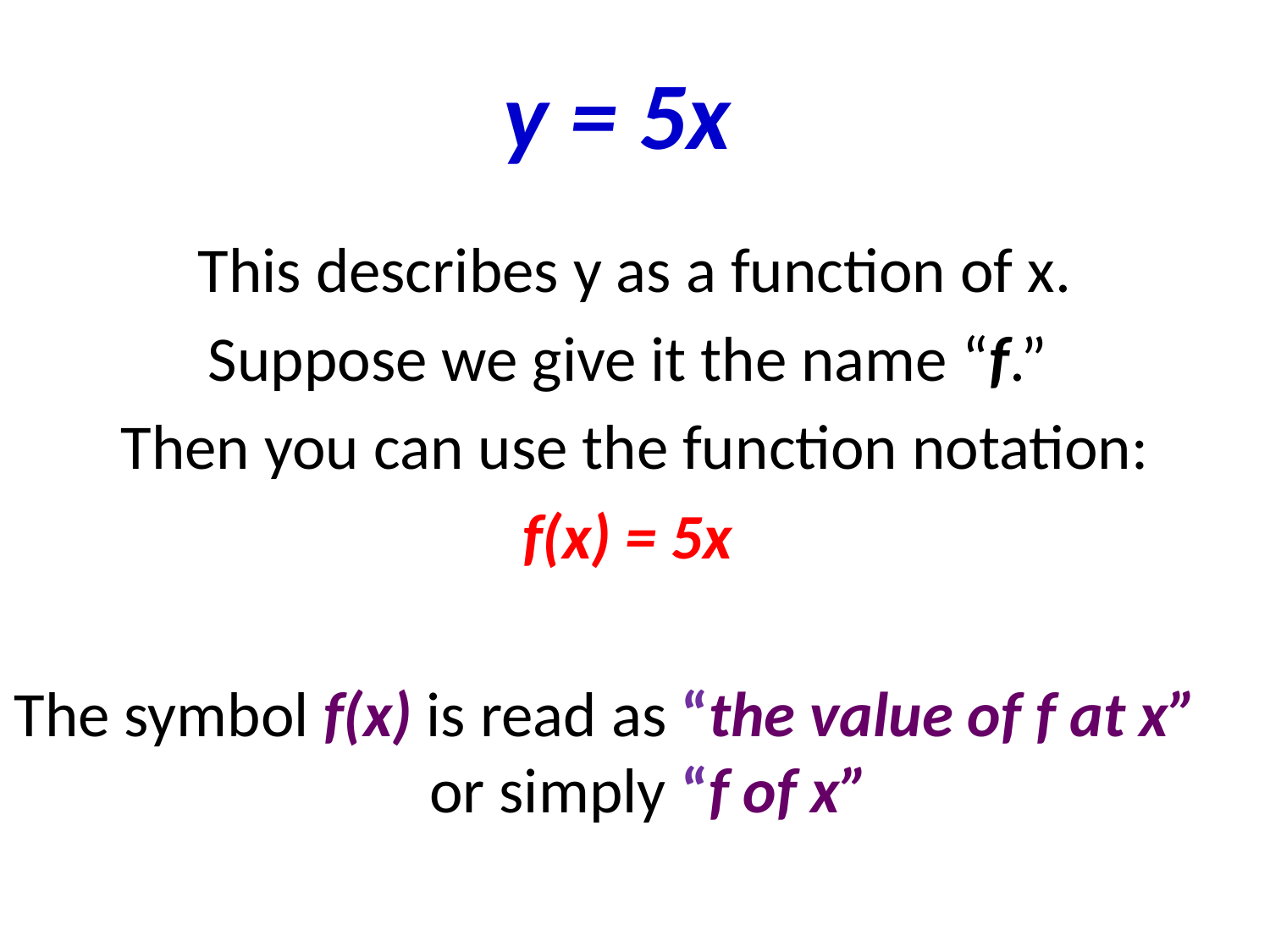

# y = 5x
This describes y as a function of x.
Suppose we give it the name “f.”
Then you can use the function notation:
f(x) = 5x

The symbol f(x) is read as “the value of f at x”       or simply “f of x”